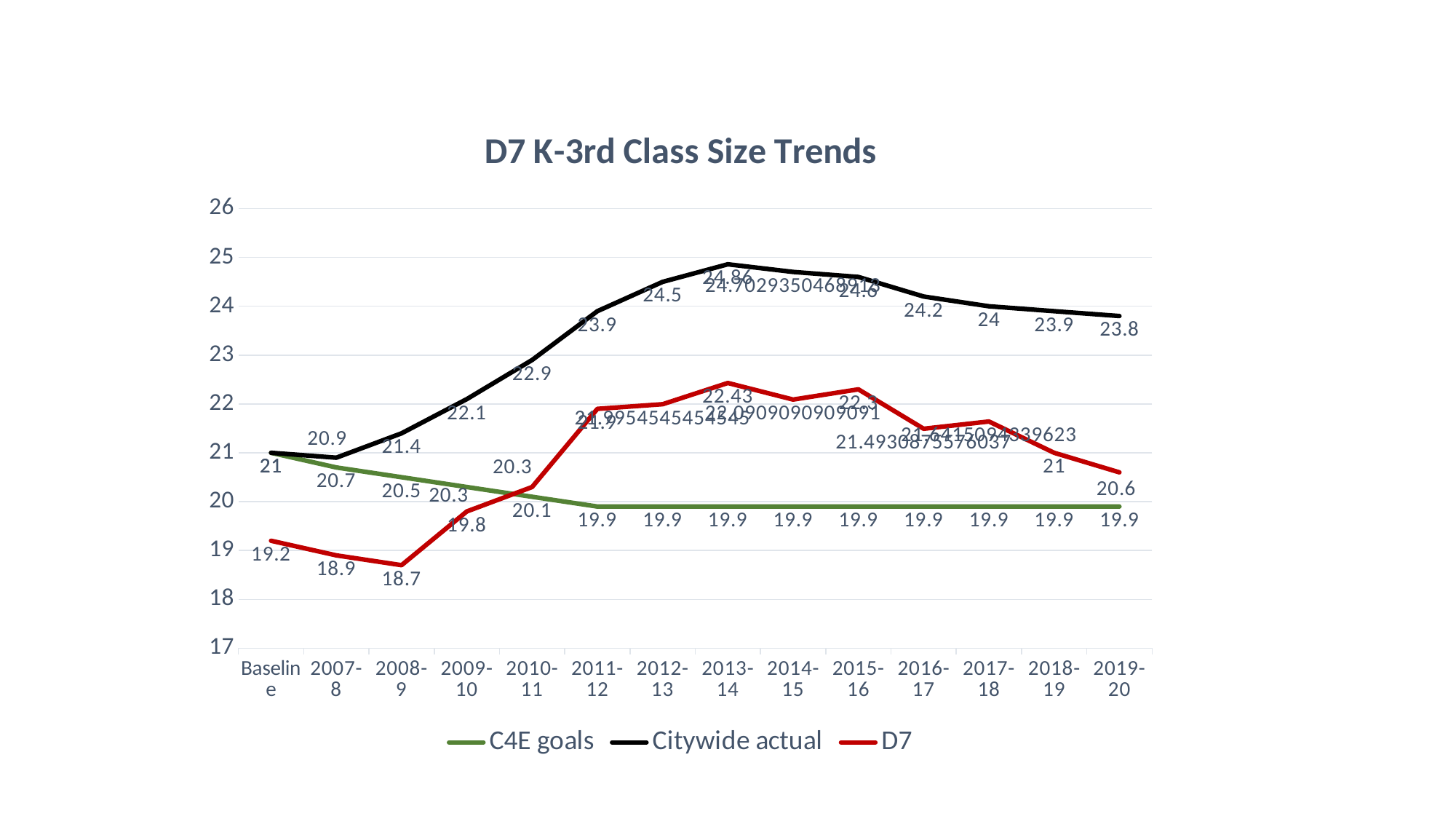

### Chart: D7 K-3rd Class Size Trends

| Category | C4E goals | Citywide actual | D7 |
|---|---|---|---|
| Baseline | 21.0 | 21.0 | 19.2 |
| 2007-8 | 20.7 | 20.9 | 18.9 |
| 2008-9 | 20.5 | 21.4 | 18.7 |
| 2009-10 | 20.3 | 22.1 | 19.8 |
| 2010-11 | 20.1 | 22.9 | 20.3 |
| 2011-12 | 19.9 | 23.9 | 21.9 |
| 2012-13 | 19.9 | 24.5 | 21.995454545454546 |
| 2013-14 | 19.9 | 24.86 | 22.43 |
| 2014-15 | 19.9 | 24.70293504689128 | 22.09090909090909 |
| 2015-16 | 19.9 | 24.6 | 22.3 |
| 2016-17 | 19.9 | 24.2 | 21.493087557603687 |
| 2017-18 | 19.9 | 24.0 | 21.641509433962263 |
| 2018-19 | 19.9 | 23.9 | 21.0 |
| 2019-20 | 19.9 | 23.8 | 20.6 |